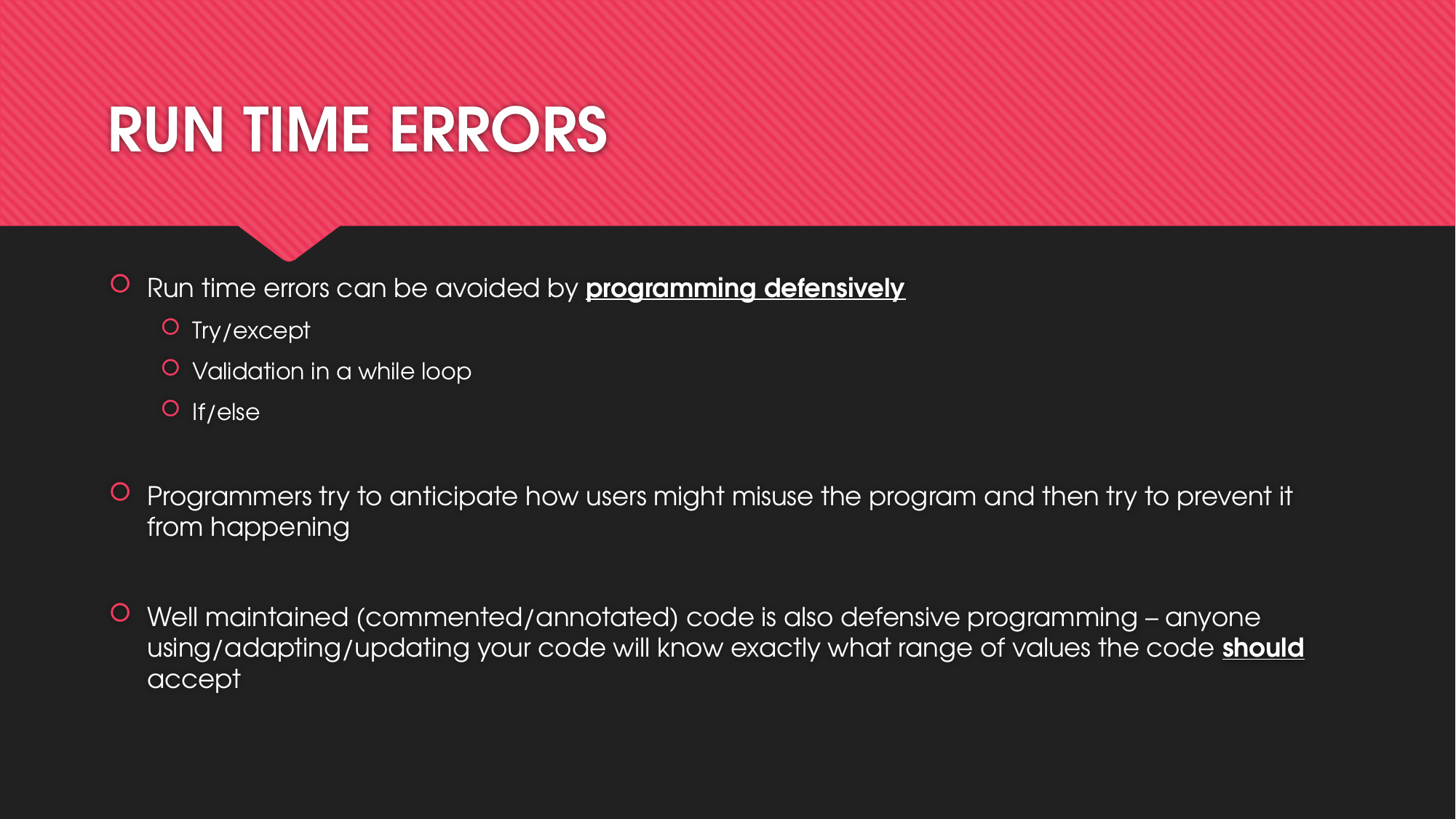

# RUN TIME ERRORS
Run time errors can be avoided by programming defensively
Try/except
Validation in a while loop
If/else

Programmers try to anticipate how users might misuse the program and then try to prevent it from happening

Well maintained (commented/annotated) code is also defensive programming – anyone using/adapting/updating your code will know exactly what range of values the code should accept